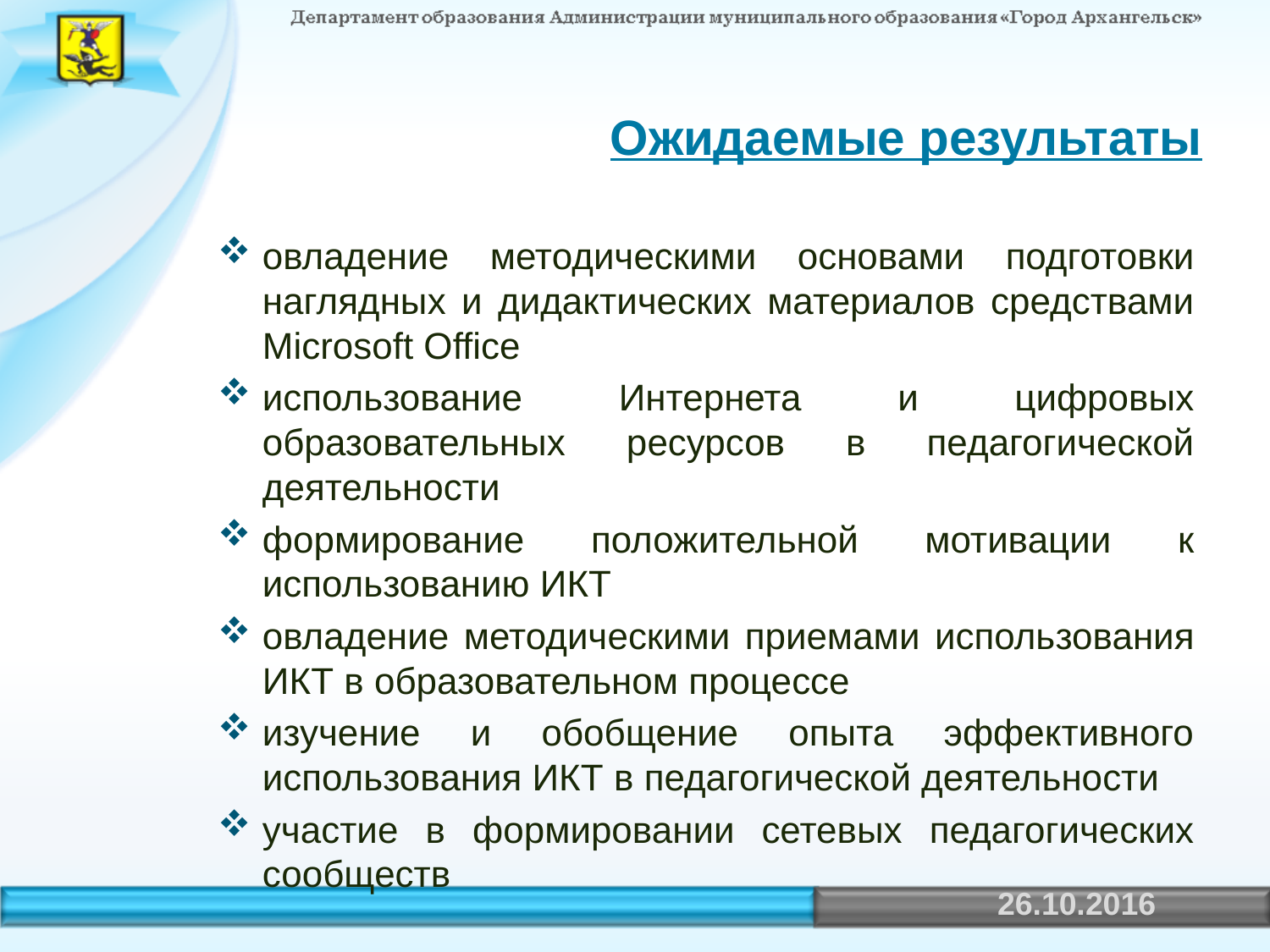

# Ожидаемые результаты
овладение методическими основами подготовки наглядных и дидактических материалов средствами Microsoft Office
использование Интернета и цифровых образовательных ресурсов в педагогической деятельности
формирование положительной мотивации к использованию ИКТ
овладение методическими приемами использования ИКТ в образовательном процессе
изучение и обобщение опыта эффективного использования ИКТ в педагогической деятельности
участие в формировании сетевых педагогических сообществ